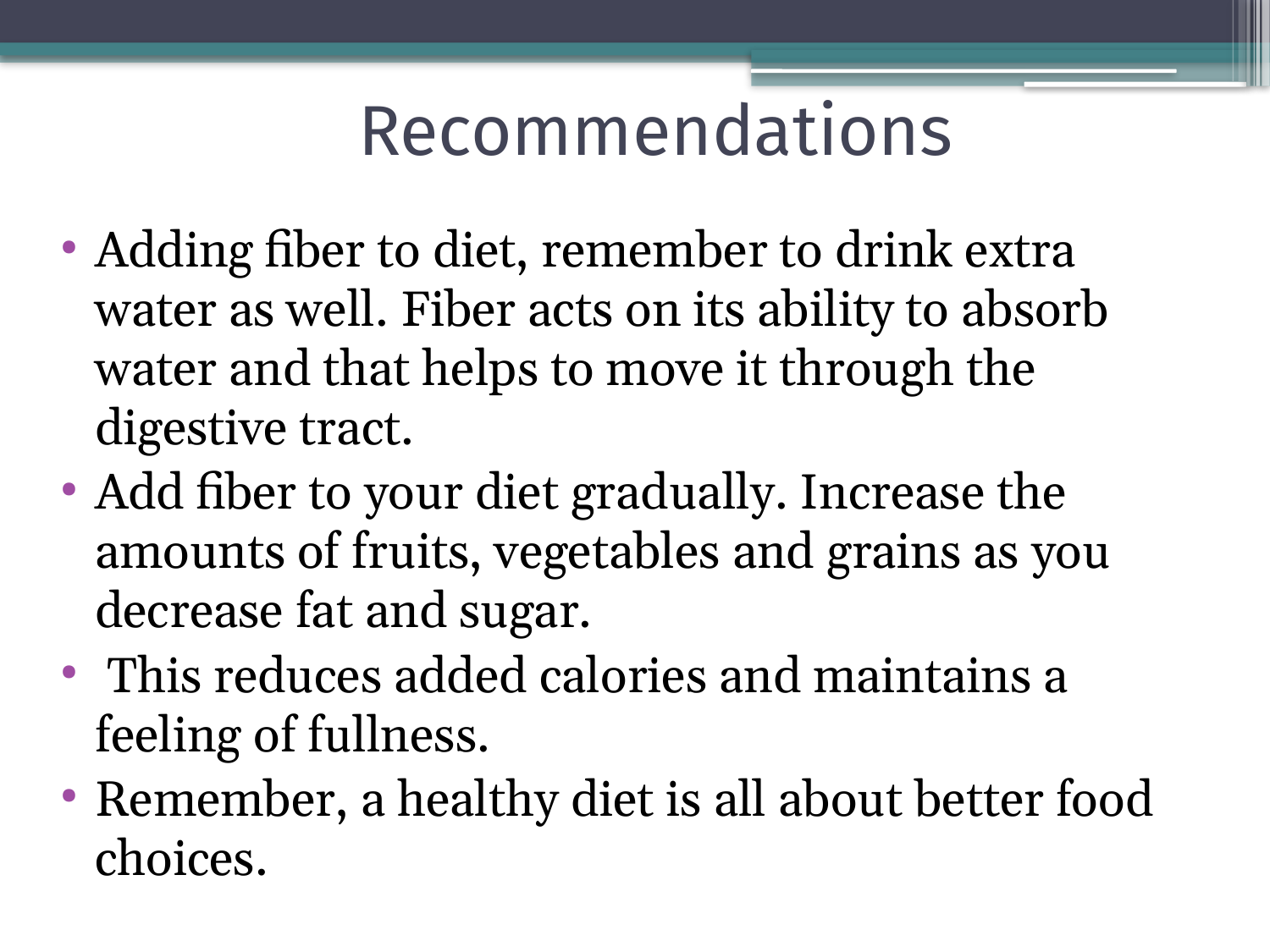

Recommendations
#
Adding fiber to diet, remember to drink extra water as well. Fiber acts on its ability to absorb water and that helps to move it through the digestive tract.
Add fiber to your diet gradually. Increase the amounts of fruits, vegetables and grains as you decrease fat and sugar.
 This reduces added calories and maintains a feeling of fullness.
Remember, a healthy diet is all about better food choices.